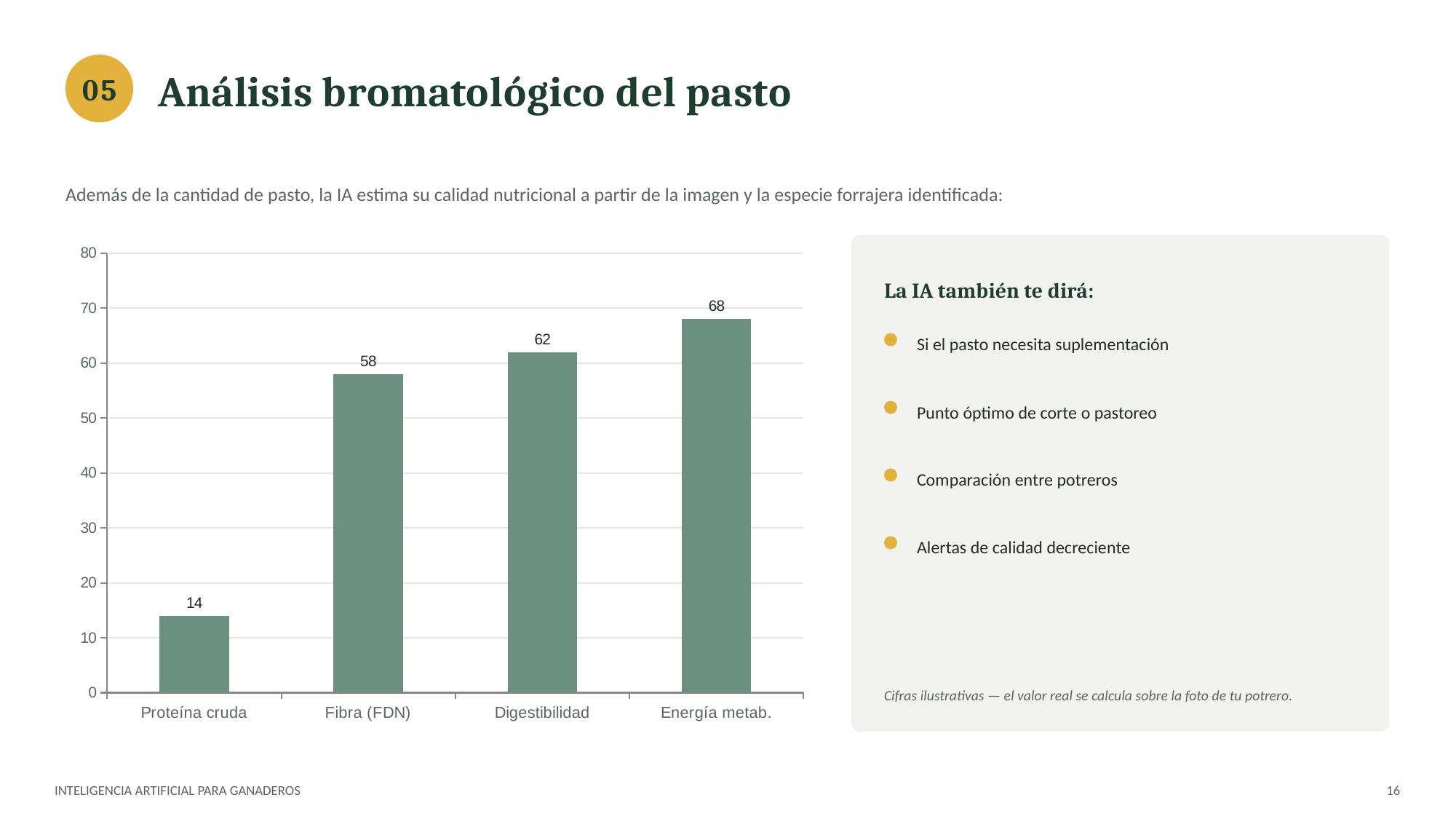

Análisis bromatológico del pasto

05
Además de la cantidad de pasto, la IA estima su calidad nutricional a partir de la imagen y la especie forrajera identificada:

### Chart

| Category | Valor estimado (%) |
|---|---|
| Proteína cruda | 14.0 |
| Fibra (FDN) | 58.0 |
| Digestibilidad | 62.0 |
| Energía metab. | 68.0 |
La IA también te dirá:
Si el pasto necesita suplementación

Punto óptimo de corte o pastoreo

Comparación entre potreros

Alertas de calidad decreciente

Cifras ilustrativas — el valor real se calcula sobre la foto de tu potrero.
INTELIGENCIA ARTIFICIAL PARA GANADEROS
16